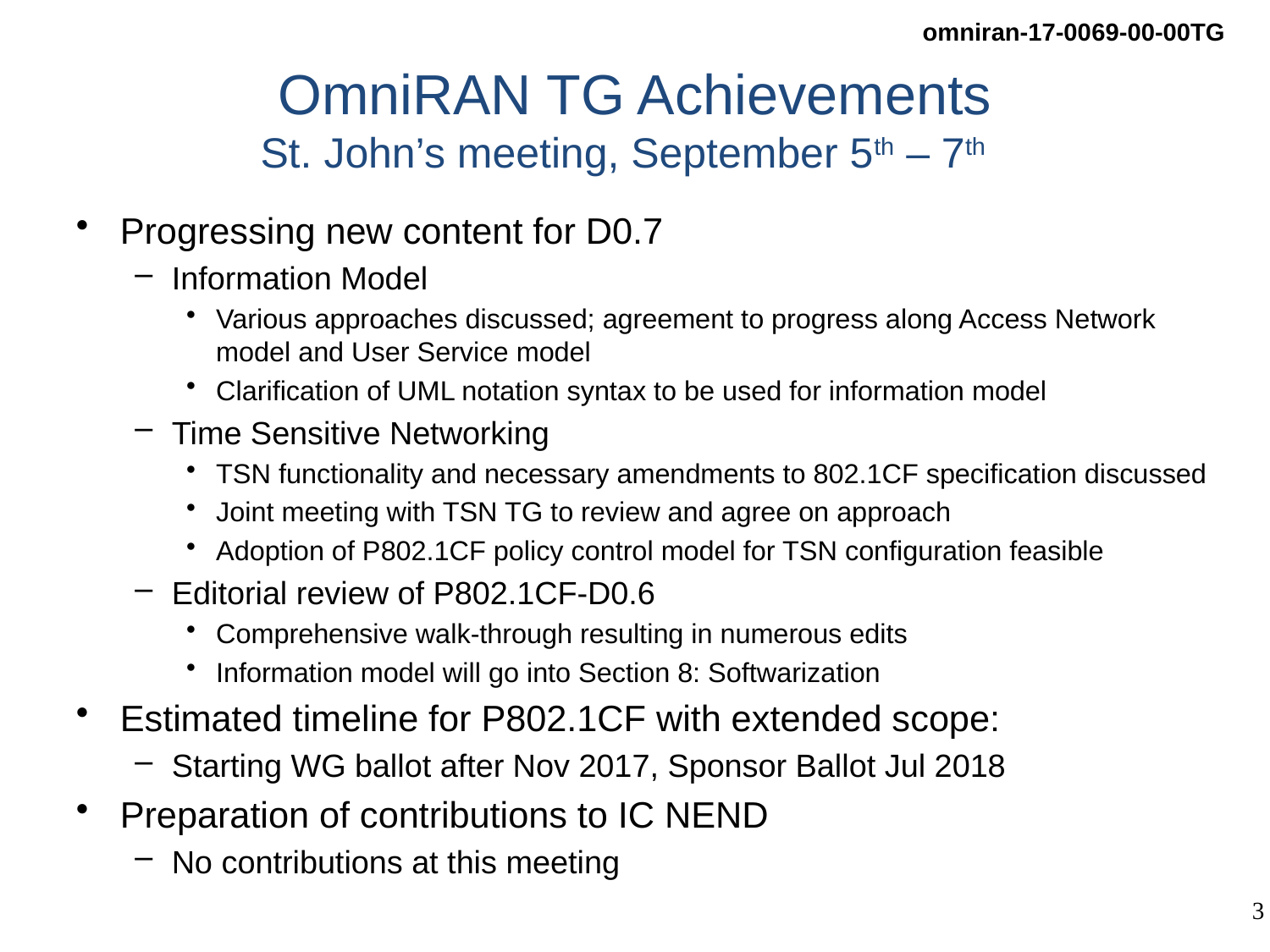

# OmniRAN TG Achievements St. John’s meeting, September 5th – 7th
Progressing new content for D0.7
Information Model
Various approaches discussed; agreement to progress along Access Network model and User Service model
Clarification of UML notation syntax to be used for information model
Time Sensitive Networking
TSN functionality and necessary amendments to 802.1CF specification discussed
Joint meeting with TSN TG to review and agree on approach
Adoption of P802.1CF policy control model for TSN configuration feasible
Editorial review of P802.1CF-D0.6
Comprehensive walk-through resulting in numerous edits
Information model will go into Section 8: Softwarization
Estimated timeline for P802.1CF with extended scope:
Starting WG ballot after Nov 2017, Sponsor Ballot Jul 2018
Preparation of contributions to IC NEND
No contributions at this meeting